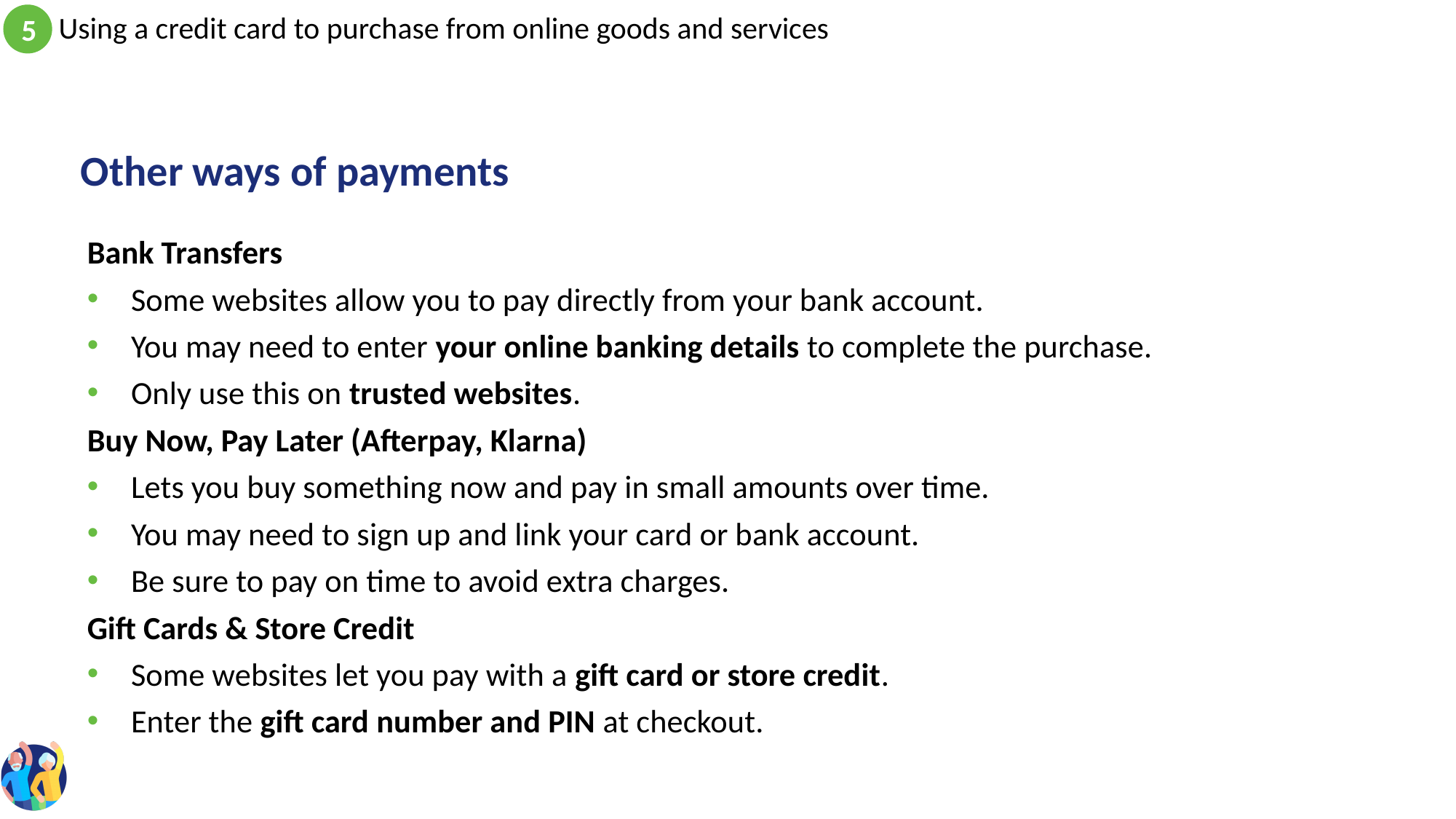

# Other ways of payments
Bank Transfers
Some websites allow you to pay directly from your bank account.
You may need to enter your online banking details to complete the purchase.
Only use this on trusted websites.
Buy Now, Pay Later (Afterpay, Klarna)
Lets you buy something now and pay in small amounts over time.
You may need to sign up and link your card or bank account.
Be sure to pay on time to avoid extra charges.
Gift Cards & Store Credit
Some websites let you pay with a gift card or store credit.
Enter the gift card number and PIN at checkout.